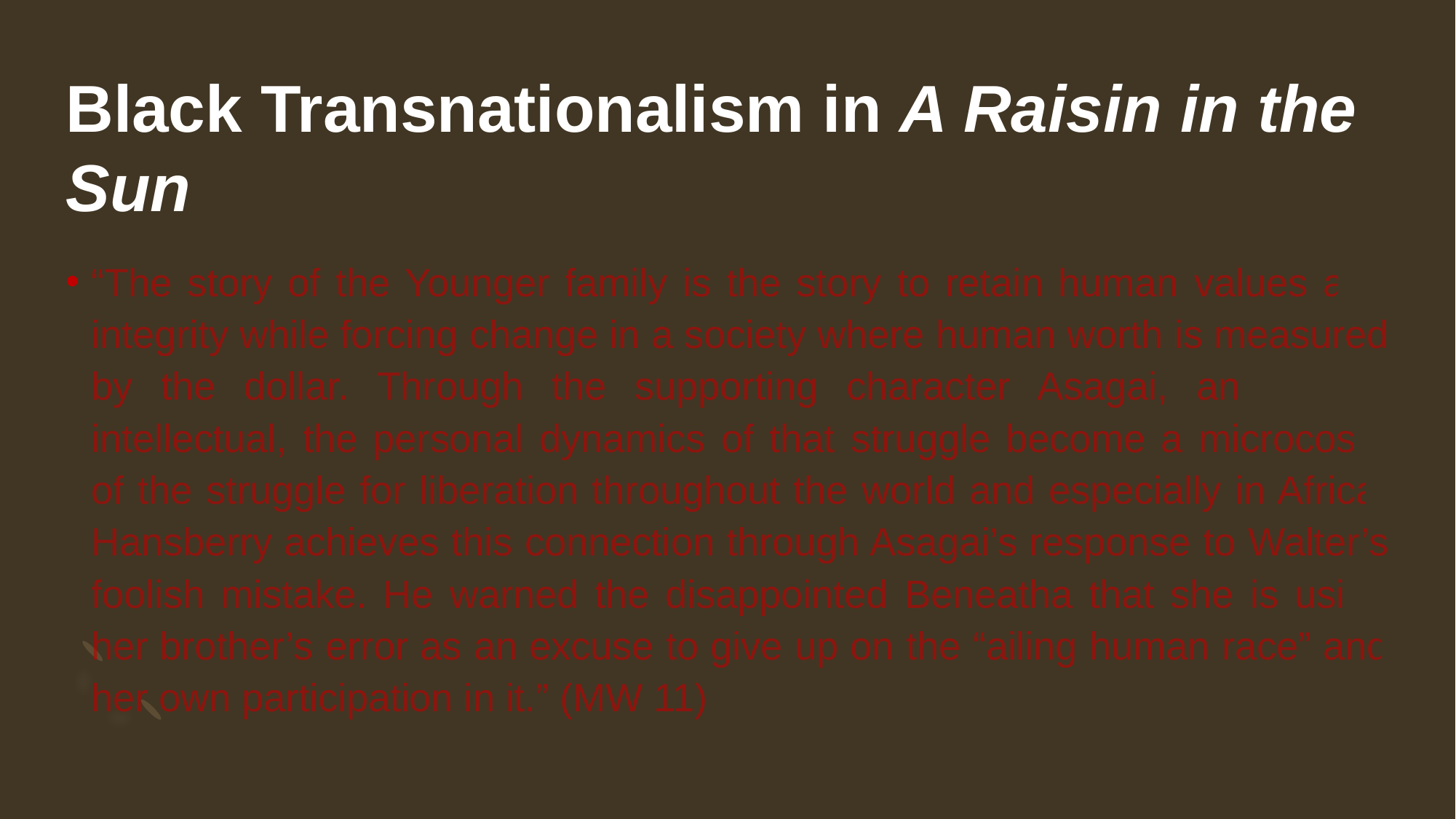

# Black Transnationalism in A Raisin in the Sun
“The story of the Younger family is the story to retain human values and integrity while forcing change in a society where human worth is measured by the dollar. Through the supporting character Asagai, an African intellectual, the personal dynamics of that struggle become a microcosm of the struggle for liberation throughout the world and especially in Africa. Hansberry achieves this connection through Asagai’s response to Walter’s foolish mistake. He warned the disappointed Beneatha that she is using her brother’s error as an excuse to give up on the “ailing human race” and her own participation in it.” (MW 11)